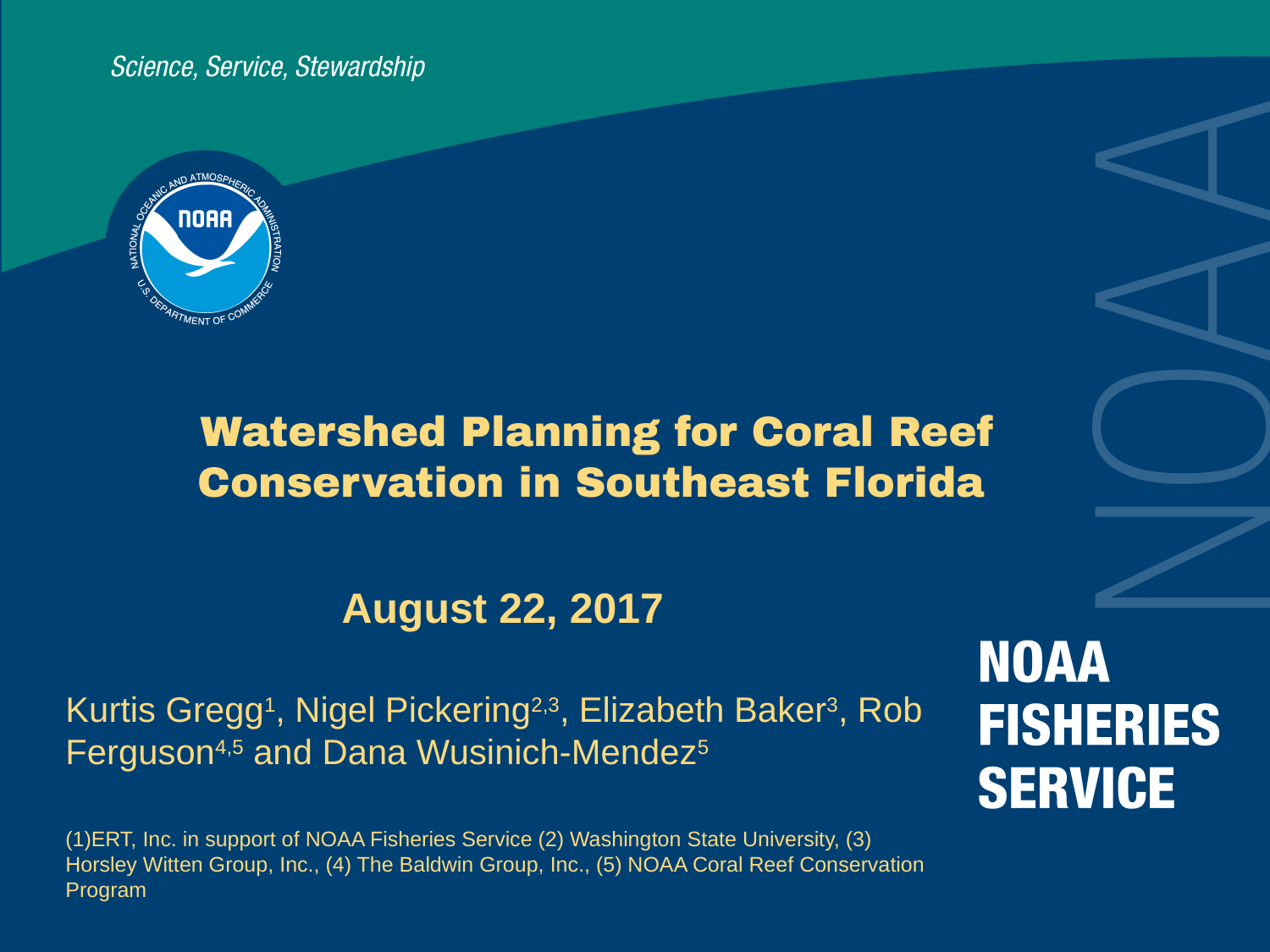

# Watershed Planning for Coral Reef Conservation in Southeast Florida

August 22, 2017

Kurtis Gregg1, Nigel Pickering2,3, Elizabeth Baker3, Rob Ferguson4,5 and Dana Wusinich-Mendez5

(1)ERT, Inc. in support of NOAA Fisheries Service (2) Washington State University, (3) Horsley Witten Group, Inc., (4) The Baldwin Group, Inc., (5) NOAA Coral Reef Conservation Program